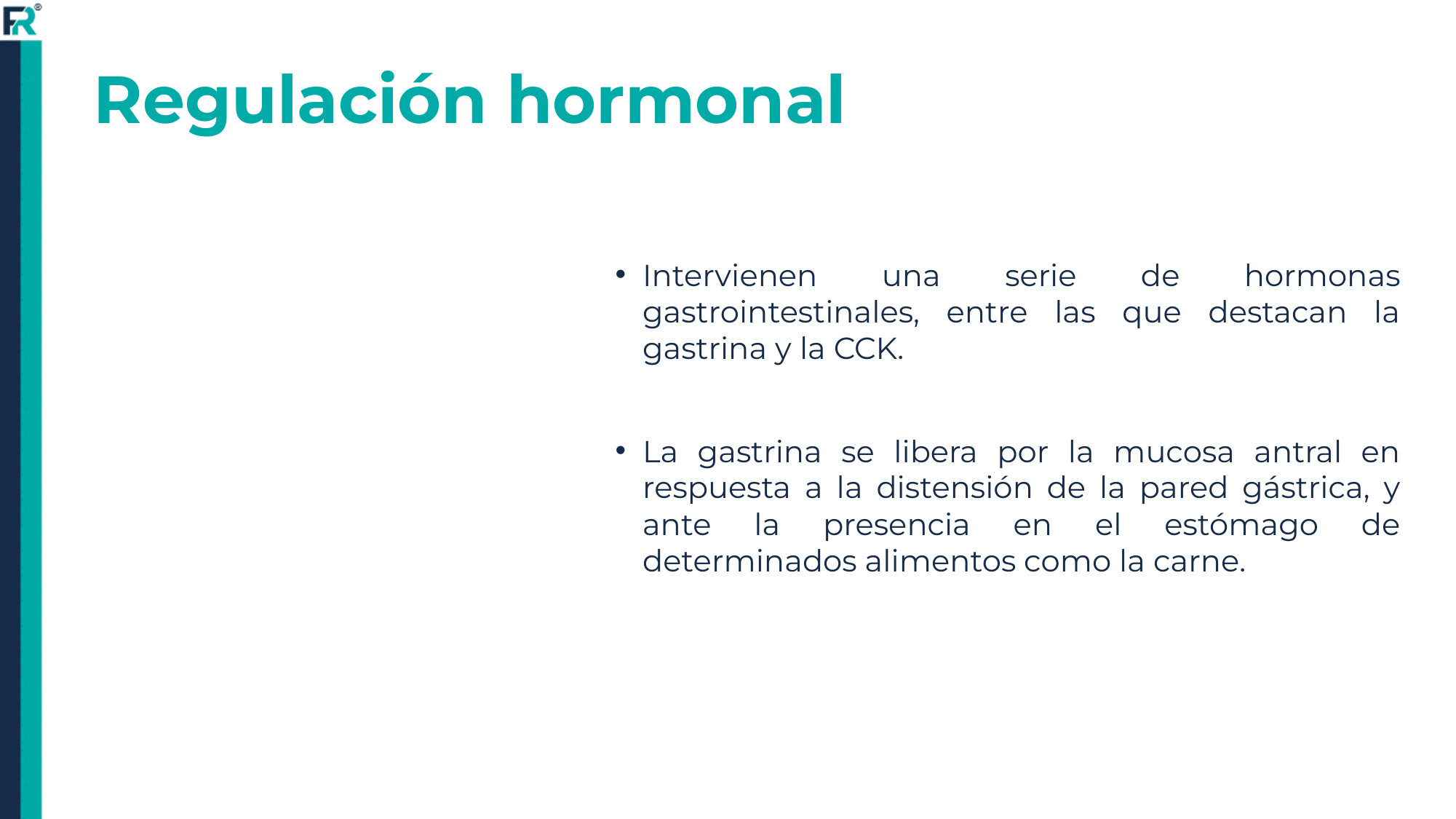

# Regulación hormonal
Intervienen una serie de hormonas gastrointestinales, entre las que destacan la gastrina y la CCK.

La gastrina se libera por la mucosa antral en respuesta a la distensión de la pared gástrica, y ante la presencia en el estómago de determinados alimentos como la carne.